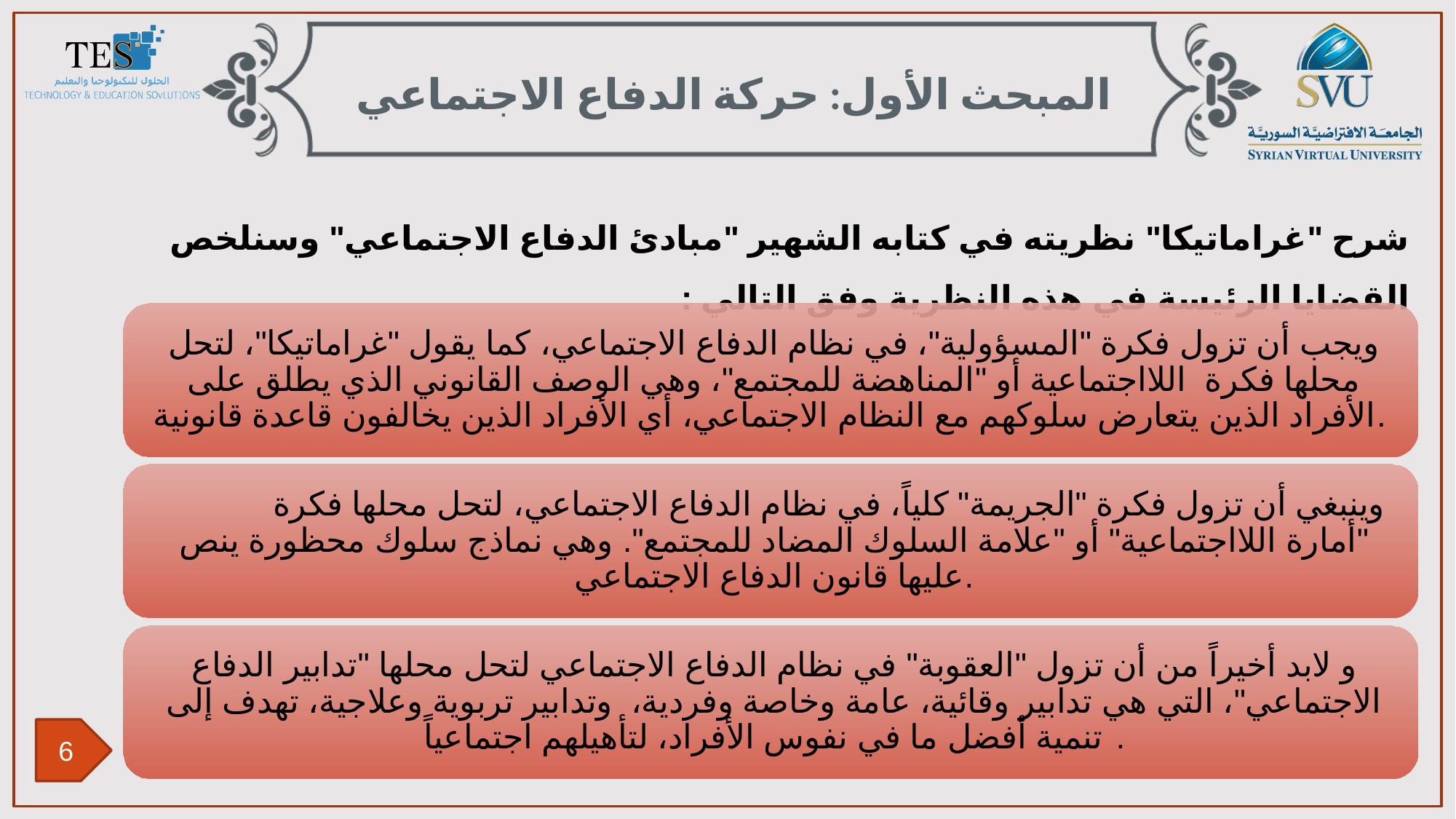

المبحث الأول: حركة الدفاع الاجتماعي
شرح "غراماتيكا" نظريته في كتابه الشهير "مبادئ الدفاع الاجتماعي" وسنلخص القضايا الرئيسة في هذه النظرية وفق التالي :
ويجب أن تزول فكرة "المسؤولية"، في نظام الدفاع الاجتماعي، كما يقول "غراماتيكا"، لتحل محلها فكرة  اللااجتماعية أو "المناهضة للمجتمع"، وهي الوصف القانوني الذي يطلق على الأفراد الذين يتعارض سلوكهم مع النظام الاجتماعي، أي الأفراد الذين يخالفون قاعدة قانونية.
	وينبغي أن تزول فكرة "الجريمة" كلياً، في نظام الدفاع الاجتماعي، لتحل محلها فكرة "أمارة اللااجتماعية" أو "علامة السلوك المضاد للمجتمع". وهي نماذج سلوك محظورة ينص عليها قانون الدفاع الاجتماعي.
و لابد أخيراً من أن تزول "العقوبة" في نظام الدفاع الاجتماعي لتحل محلها "تدابير الدفاع الاجتماعي"، التي هي تدابير وقائية، عامة وخاصة وفردية،  وتدابير تربوية وعلاجية، تهدف إلى تنمية أفضل ما في نفوس الأفراد، لتأهيلهم اجتماعياً .